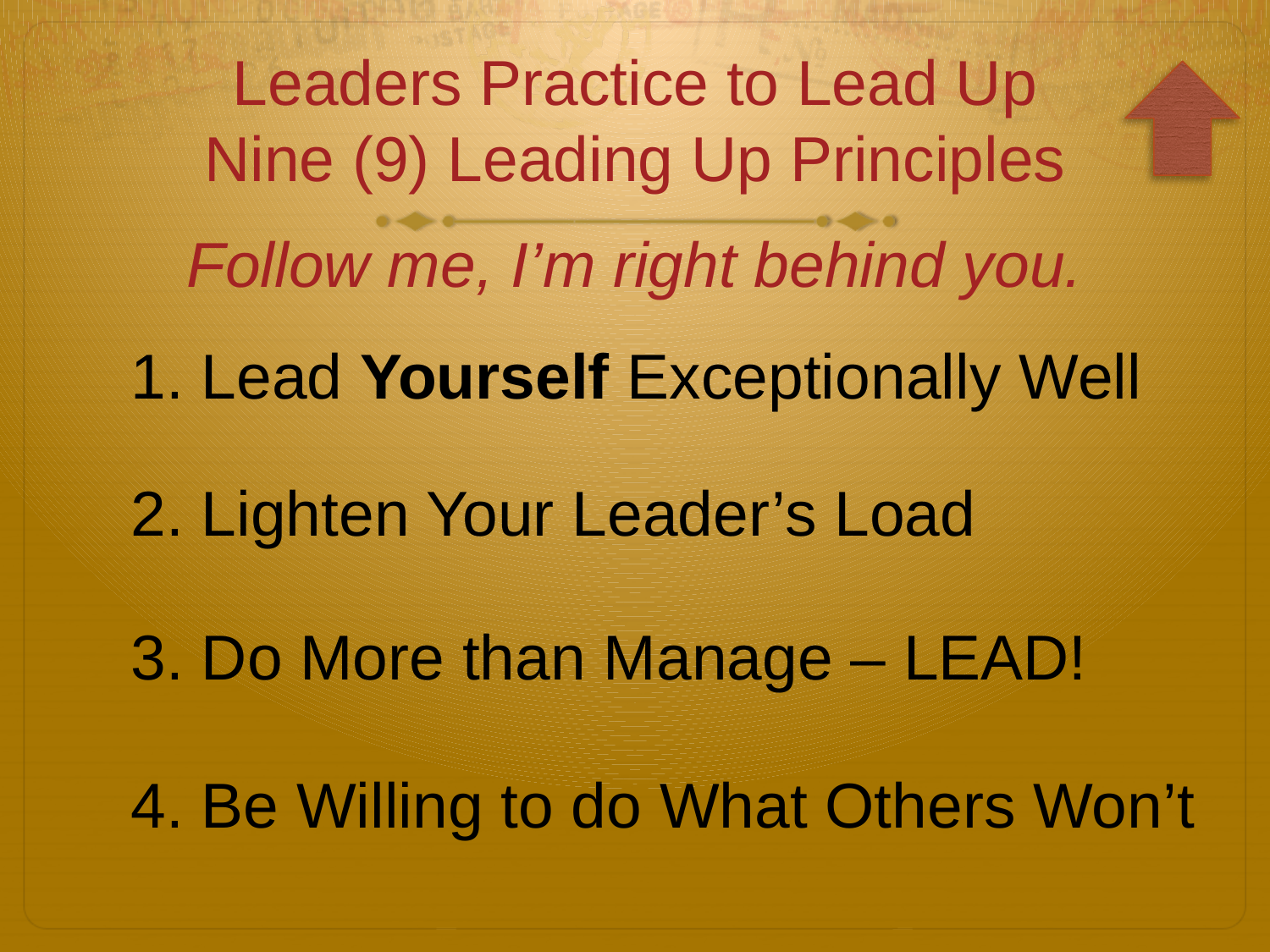

Leaders Practice to Lead Up
Nine (9) Leading Up Principles

Follow me, I’m right behind you.

1. Lead Yourself Exceptionally Well
2. Lighten Your Leader’s Load
3. Do More than Manage – LEAD!
4. Be Willing to do What Others Won’t